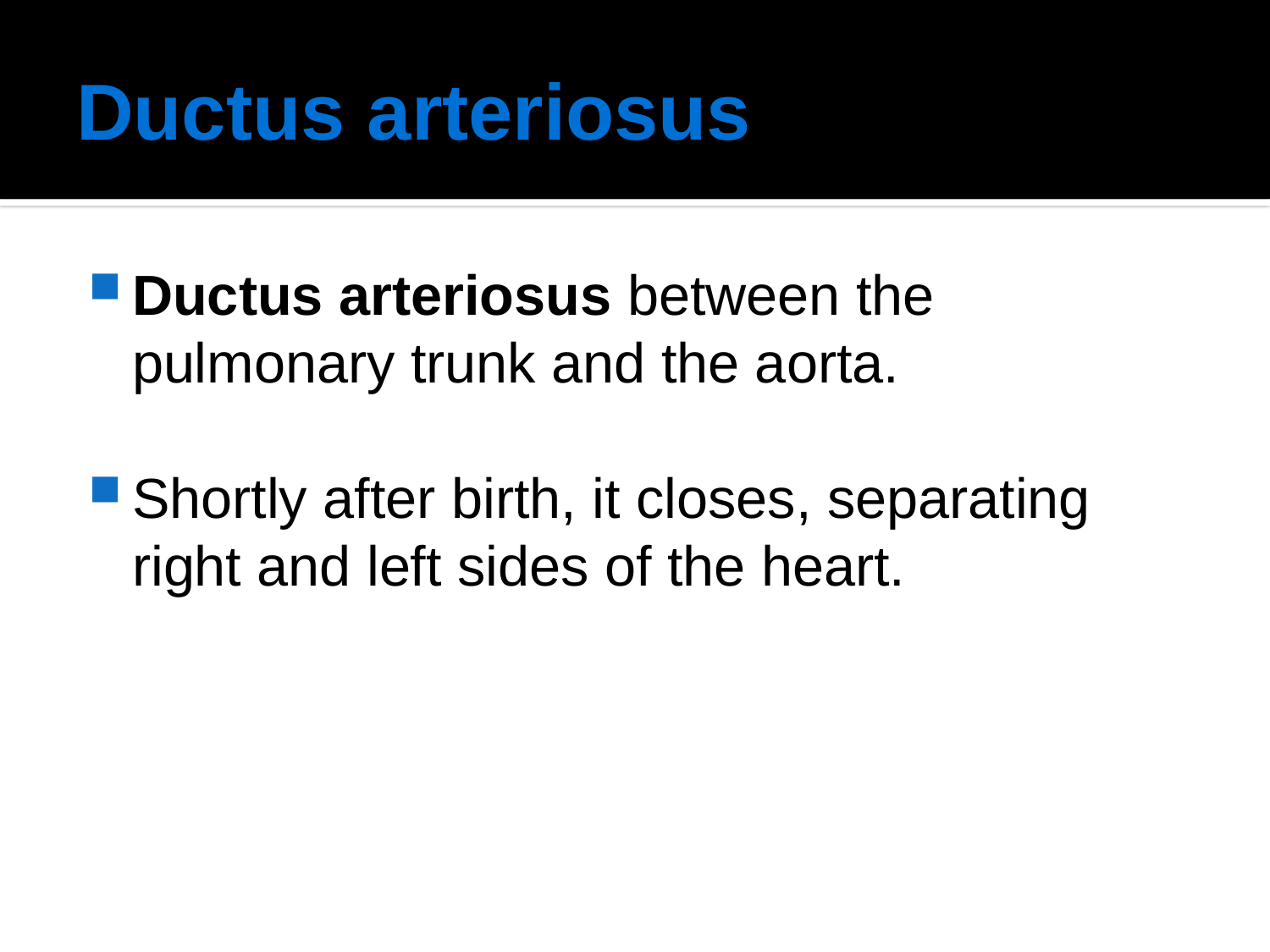

# Ductus arteriosus
Ductus arteriosus between the pulmonary trunk and the aorta.

Shortly after birth, it closes, separating right and left sides of the heart.